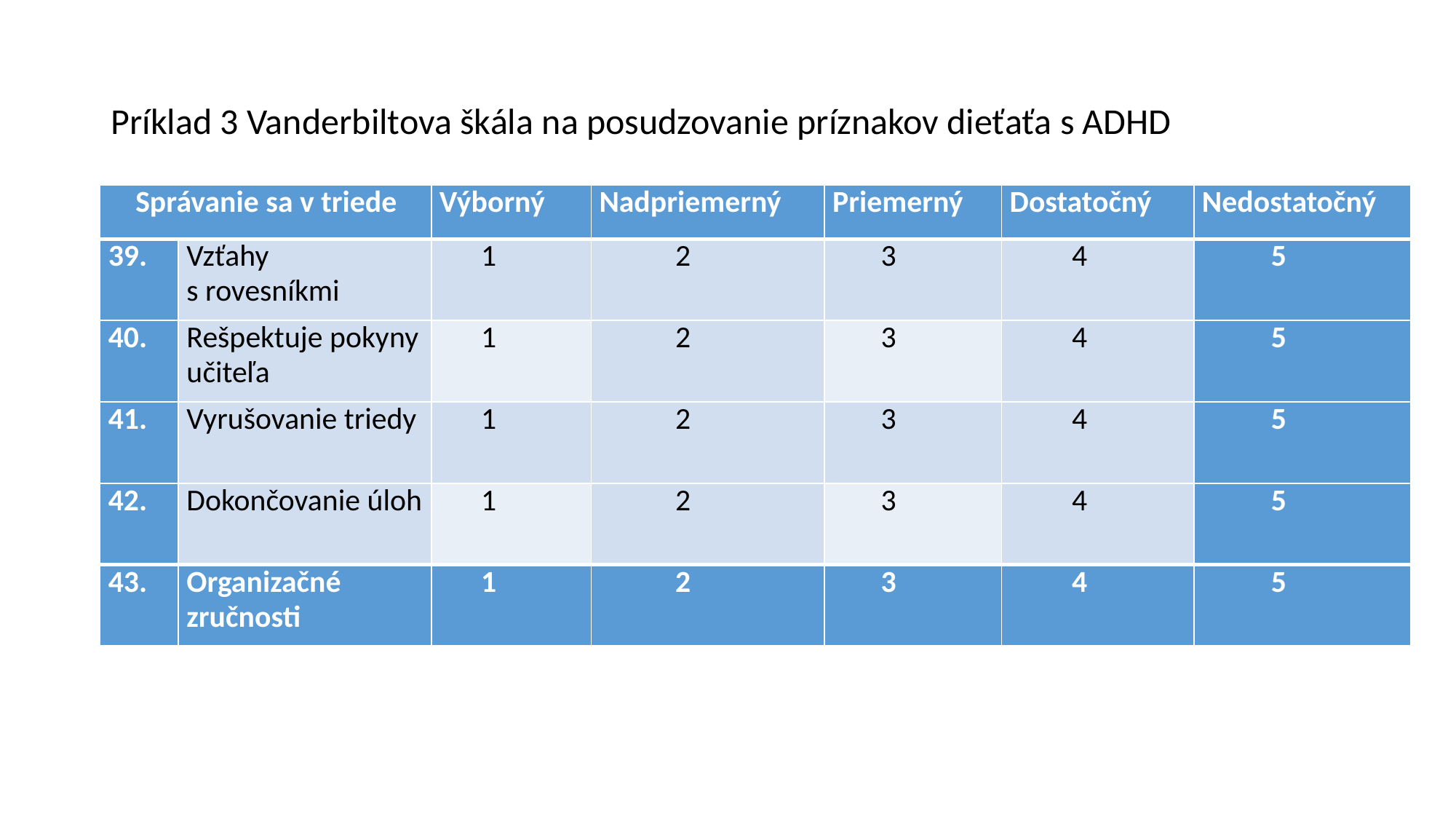

# Príklad 3 Vanderbiltova škála na posudzovanie príznakov dieťaťa s ADHD
| Správanie sa v triede |  | Výborný | Nadpriemerný | Priemerný | Dostatočný | Nedostatočný |
| --- | --- | --- | --- | --- | --- | --- |
| 39. | Vzťahy s rovesníkmi | 1 | 2 | 3 | 4 | 5 |
| 40. | Rešpektuje pokyny učiteľa | 1 | 2 | 3 | 4 | 5 |
| 41. | Vyrušovanie triedy | 1 | 2 | 3 | 4 | 5 |
| 42. | Dokončovanie úloh | 1 | 2 | 3 | 4 | 5 |
| 43. | Organizačné zručnosti | 1 | 2 | 3 | 4 | 5 |